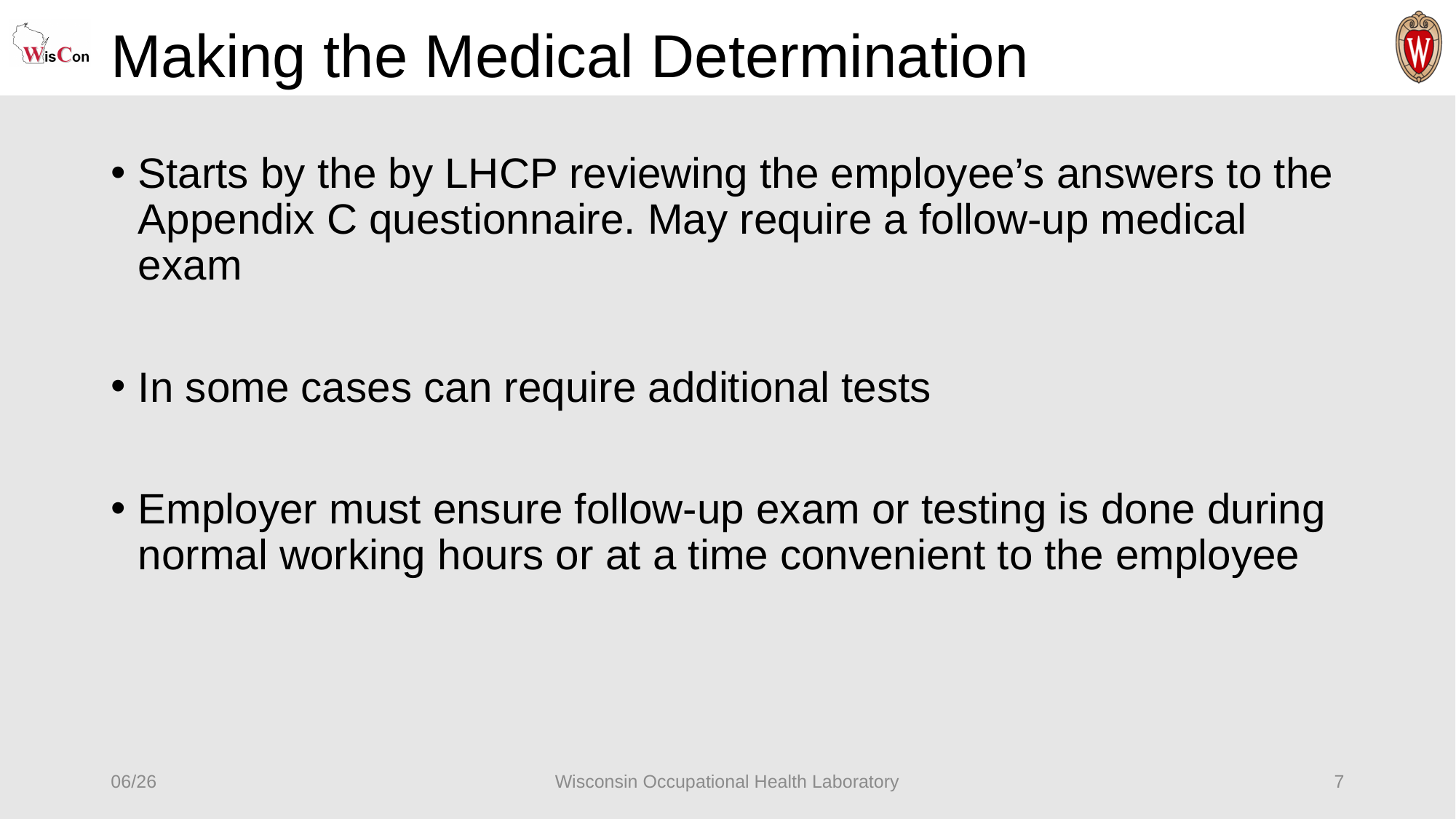

# Making the Medical Determination
Starts by the by LHCP reviewing the employee’s answers to the Appendix C questionnaire. May require a follow-up medical exam

In some cases can require additional tests

Employer must ensure follow-up exam or testing is done during normal working hours or at a time convenient to the employee
06/26
Wisconsin Occupational Health Laboratory
7